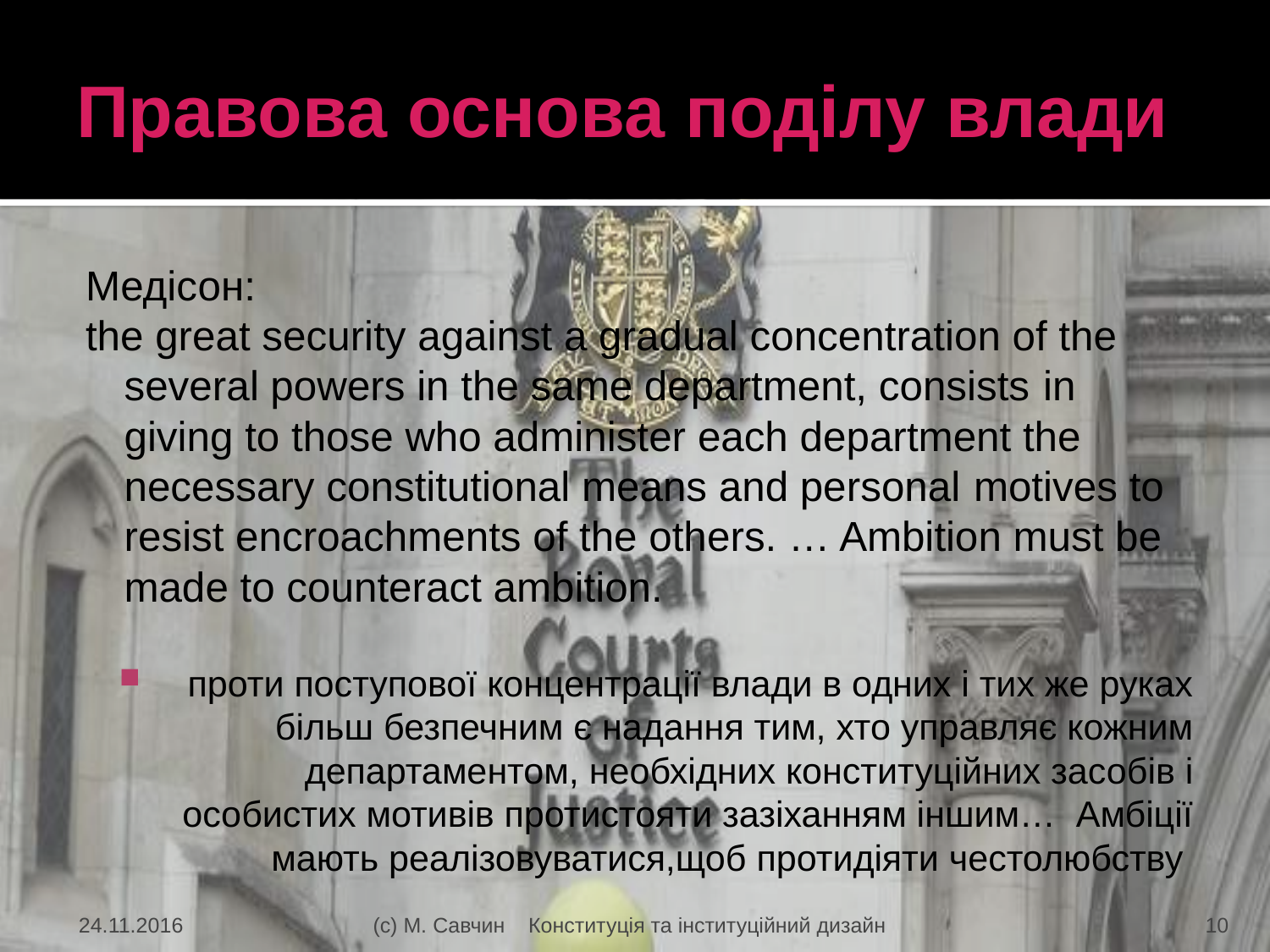

# Правова основа поділу влади
Медісон:
the great security against a gradual concentration of the several powers in the same department, consists in giving to those who administer each department the necessary constitutional means and personal motives to resist encroachments of the others. … Ambition must be made to counteract ambition.

проти поступової концентрації влади в одних і тих же руках більш безпечним є надання тим, хто управляє кожним департаментом, необхідних конституційних засобів і особистих мотивів протистояти зазіханням іншим…  Амбіції мають реалізовуватися,щоб протидіяти честолюбству
24.11.2016
(с) М. Савчин    Конституція та інституційний дизайн
10